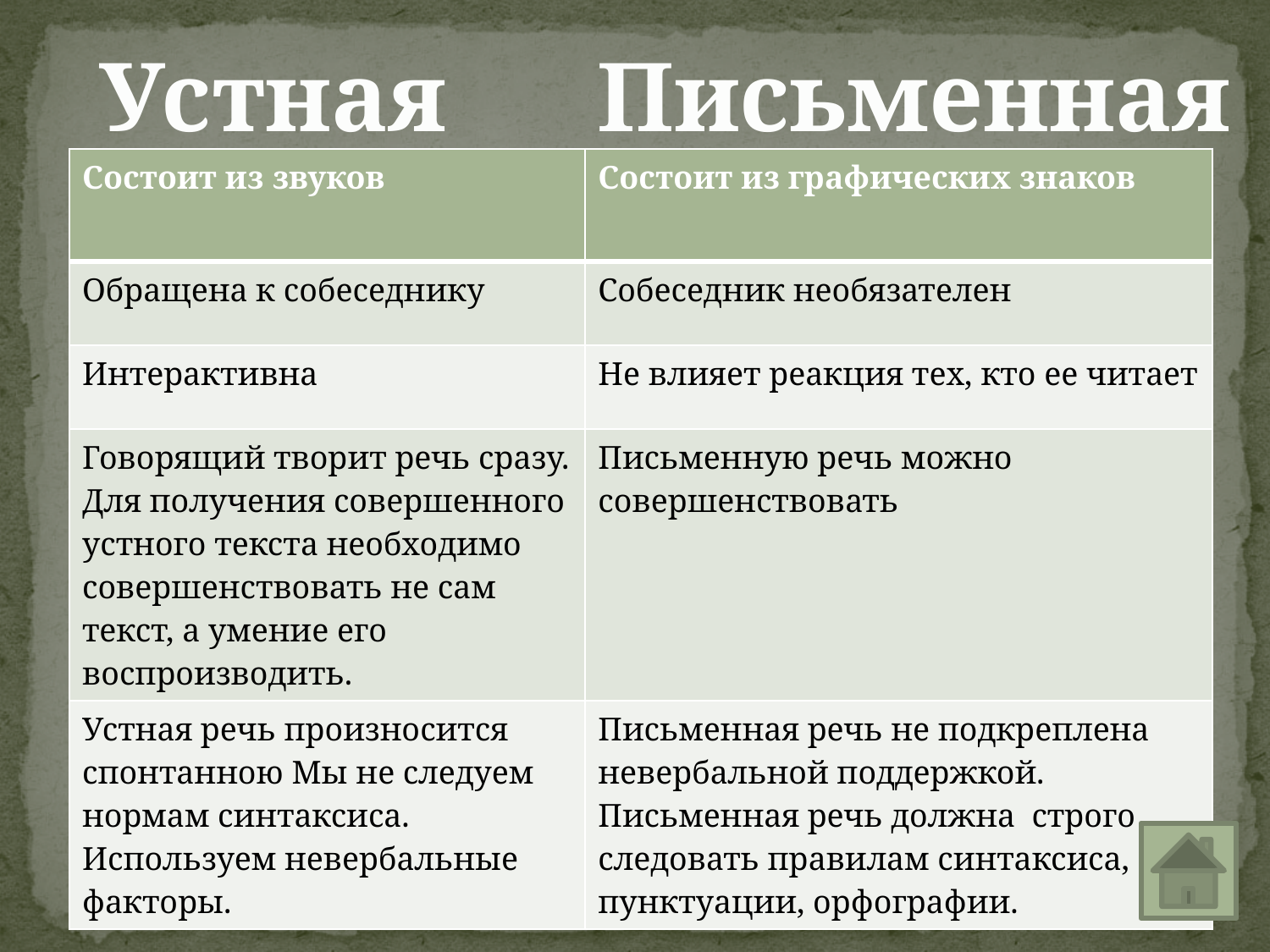

Устная
Письменная
| Состоит из звуков | Состоит из графических знаков |
| --- | --- |
| Обращена к собеседнику | Собеседник необязателен |
| Интерактивна | Не влияет реакция тех, кто ее читает |
| Говорящий творит речь сразу. Для получения совершенного устного текста необходимо совершенствовать не сам текст, а умение его воспроизводить. | Письменную речь можно совершенствовать |
| Устная речь произносится спонтанною Мы не следуем нормам синтаксиса. Используем невербальные факторы. | Письменная речь не подкреплена невербальной поддержкой. Письменная речь должна строго следовать правилам синтаксиса, пунктуации, орфографии. |